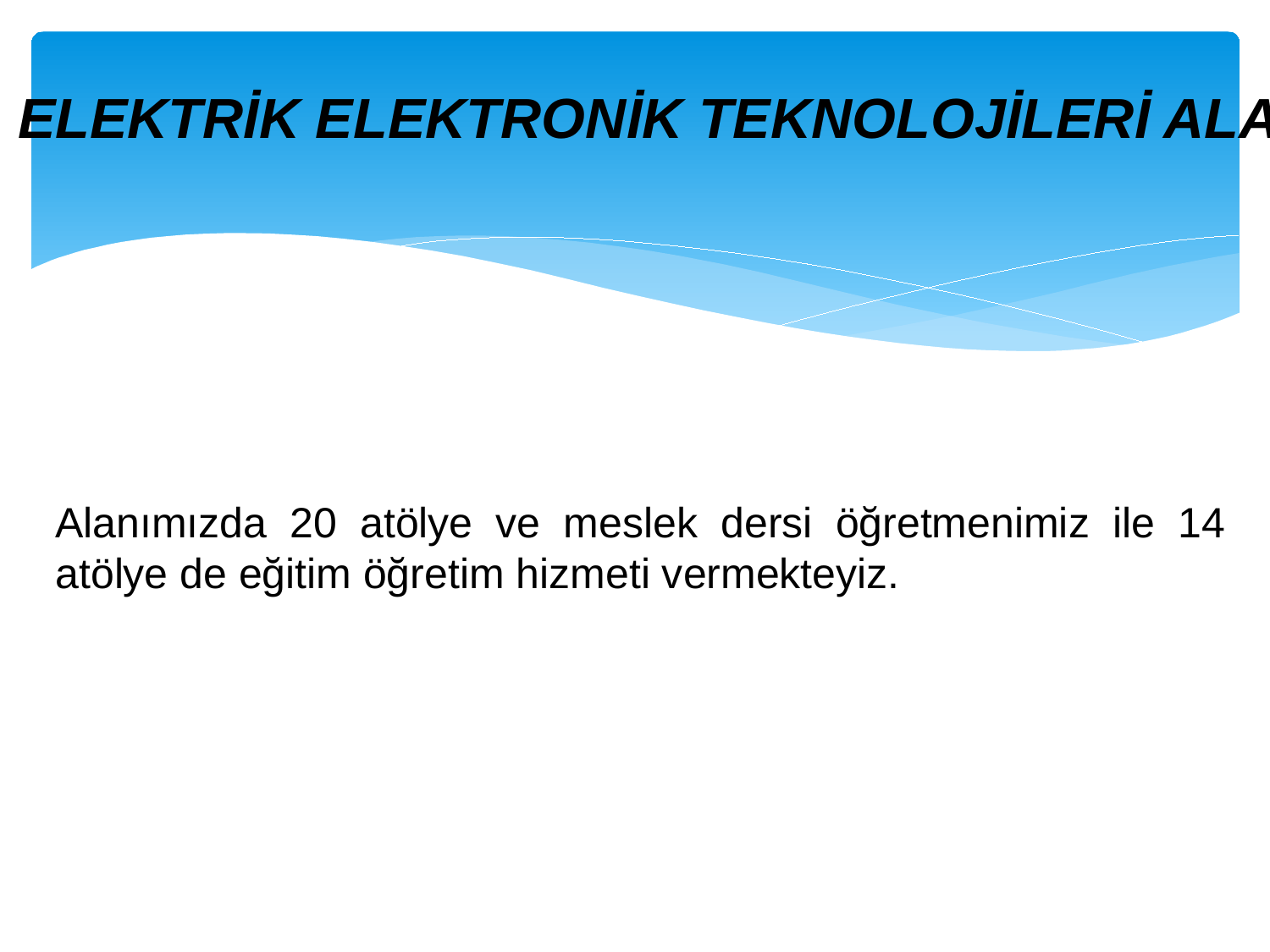

ELEKTRİK ELEKTRONİK TEKNOLOJİLERİ ALANI
Alanımızda 20 atölye ve meslek dersi öğretmenimiz ile 14 atölye de eğitim öğretim hizmeti vermekteyiz.